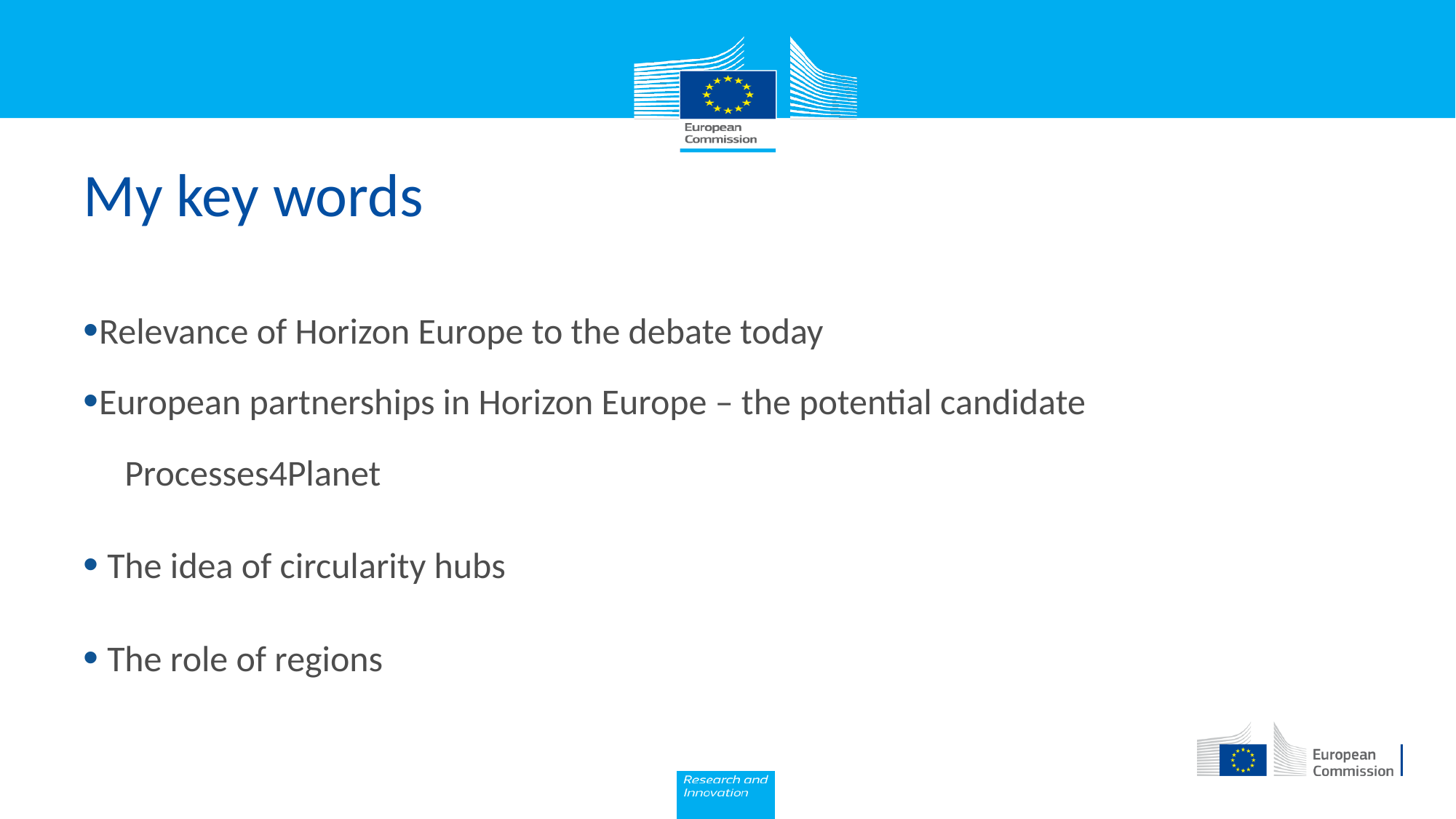

# My key words
Relevance of Horizon Europe to the debate today
European partnerships in Horizon Europe – the potential candidate
     Processes4Planet
 The idea of circularity hubs
 The role of regions